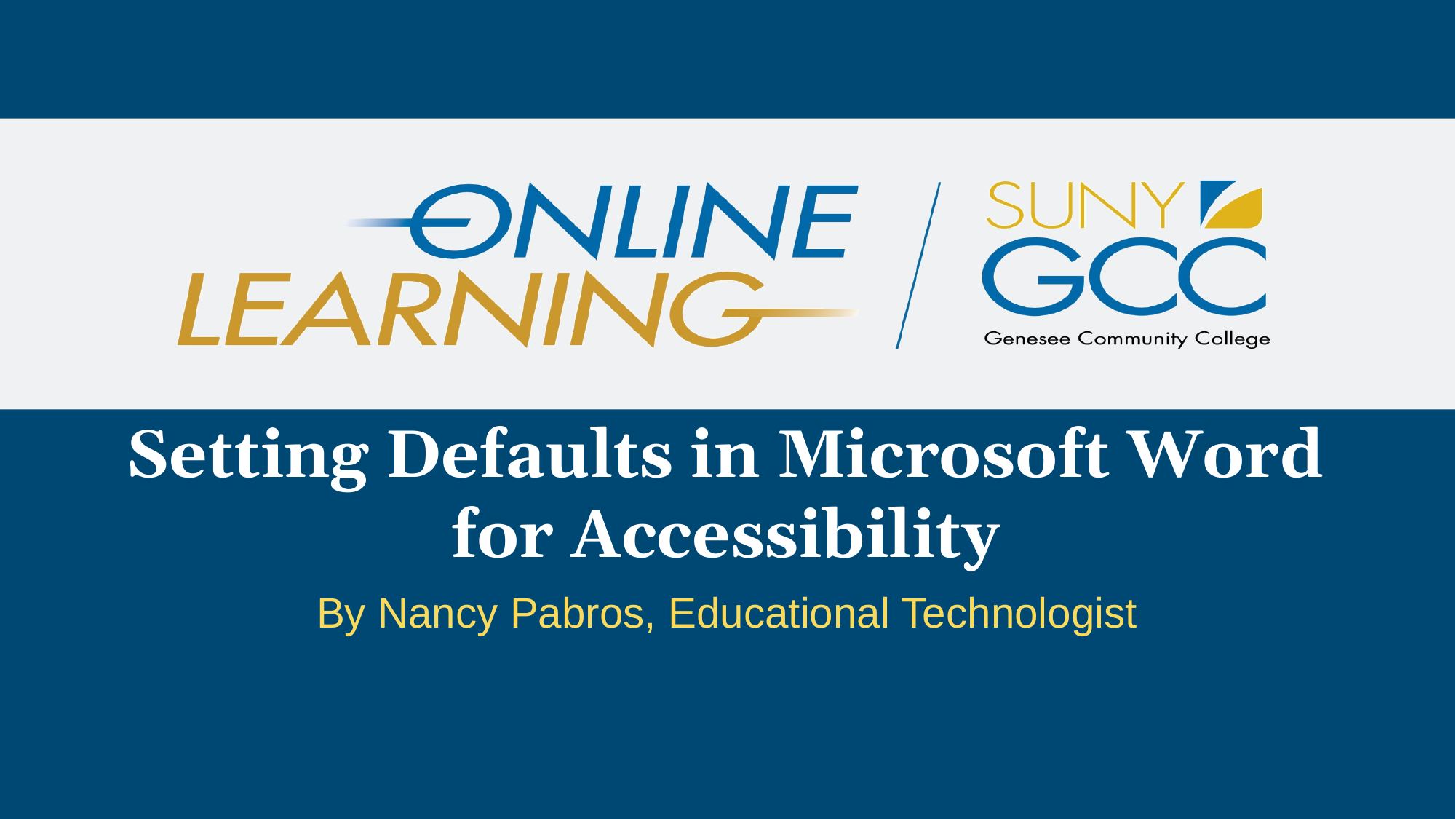

# Setting Defaults in Microsoft Word for Accessibility
By Nancy Pabros, Educational Technologist